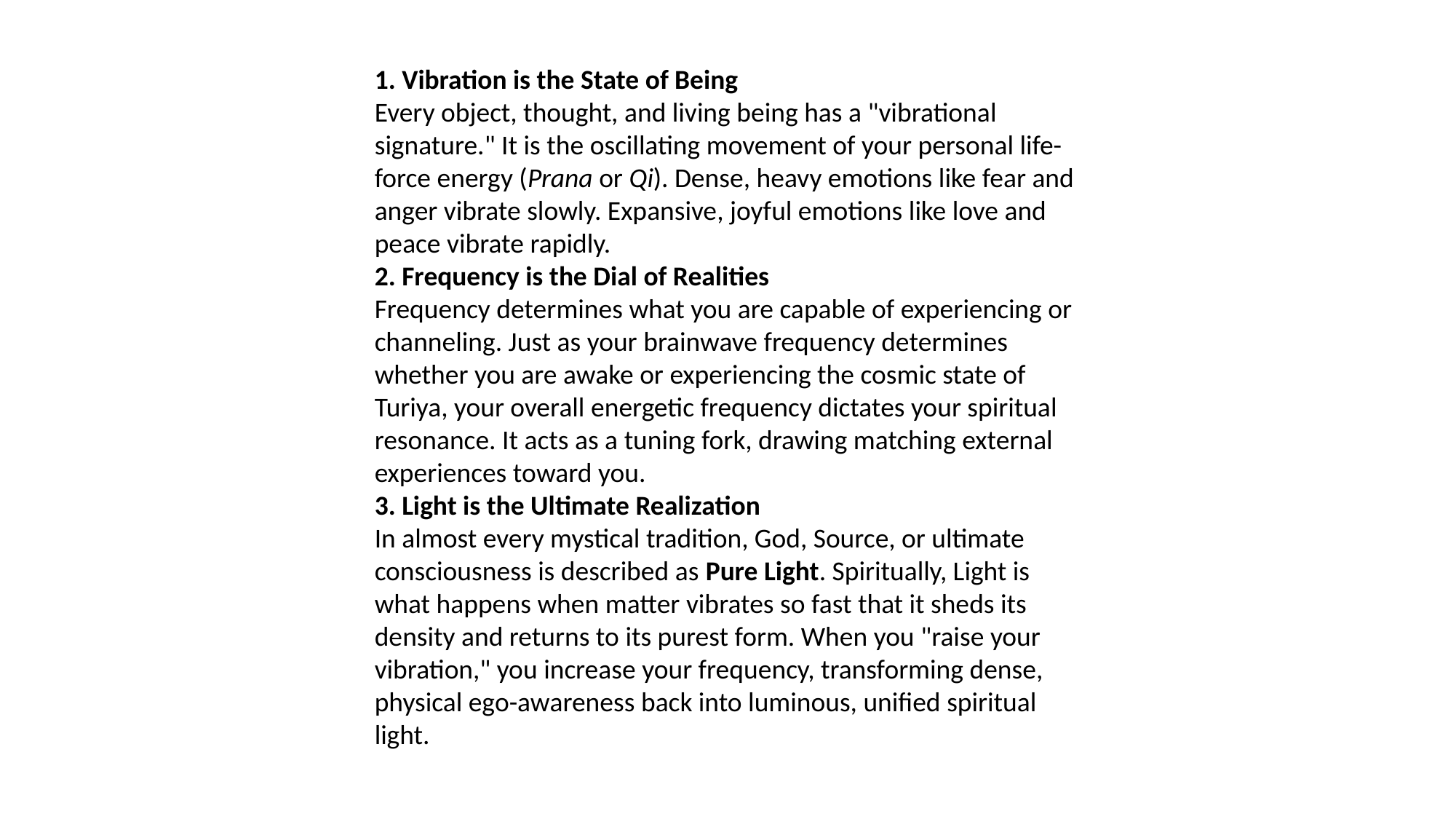

1. Vibration is the State of Being
Every object, thought, and living being has a "vibrational signature." It is the oscillating movement of your personal life-force energy (Prana or Qi). Dense, heavy emotions like fear and anger vibrate slowly. Expansive, joyful emotions like love and peace vibrate rapidly.
2. Frequency is the Dial of Realities
Frequency determines what you are capable of experiencing or channeling. Just as your brainwave frequency determines whether you are awake or experiencing the cosmic state of Turiya, your overall energetic frequency dictates your spiritual resonance. It acts as a tuning fork, drawing matching external experiences toward you.
3. Light is the Ultimate Realization
In almost every mystical tradition, God, Source, or ultimate consciousness is described as Pure Light. Spiritually, Light is what happens when matter vibrates so fast that it sheds its density and returns to its purest form. When you "raise your vibration," you increase your frequency, transforming dense, physical ego-awareness back into luminous, unified spiritual light.